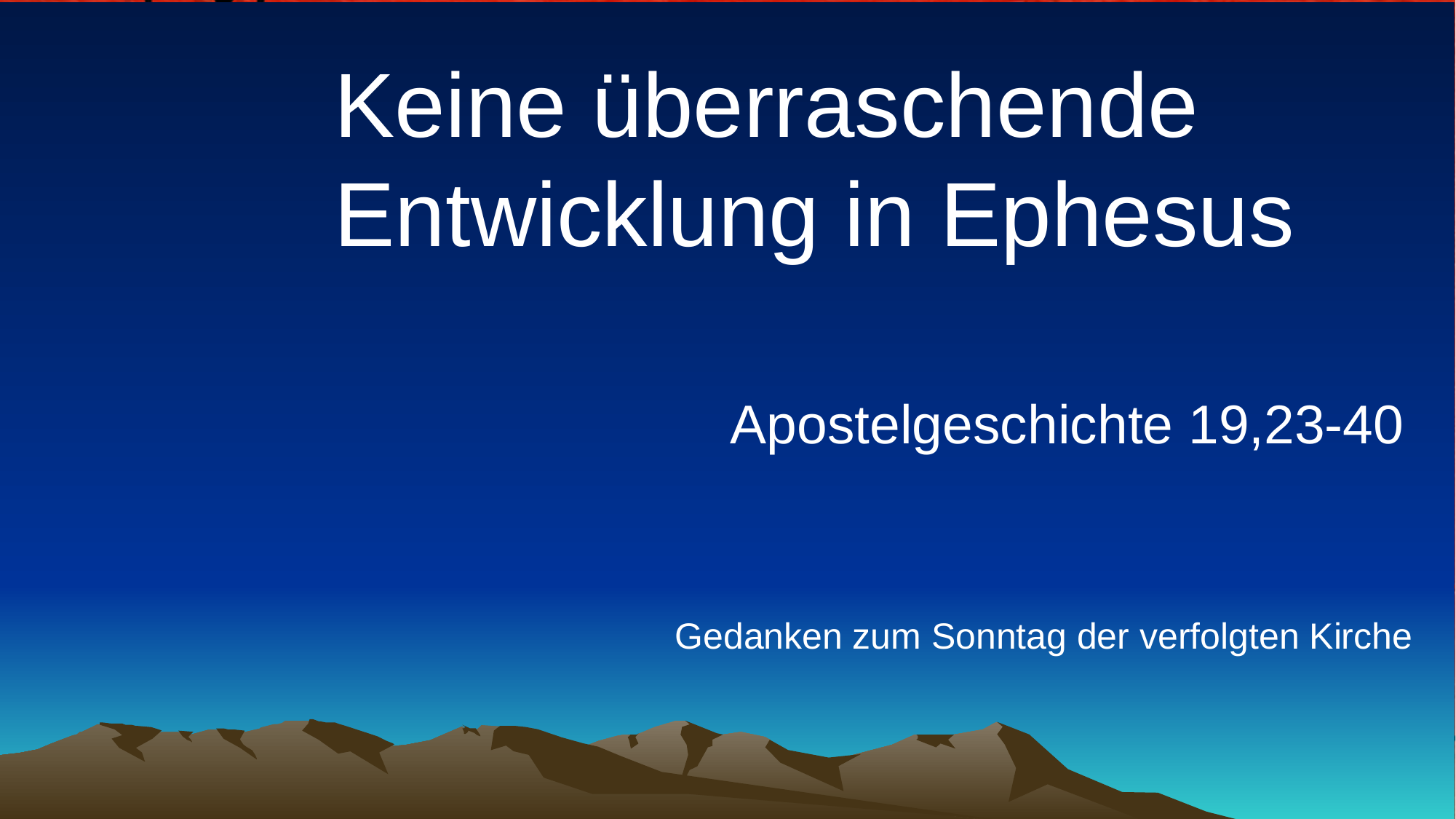

# Keine überraschende Entwicklung in Ephesus
Apostelgeschichte 19,23-40
Gedanken zum Sonntag der verfolgten Kirche